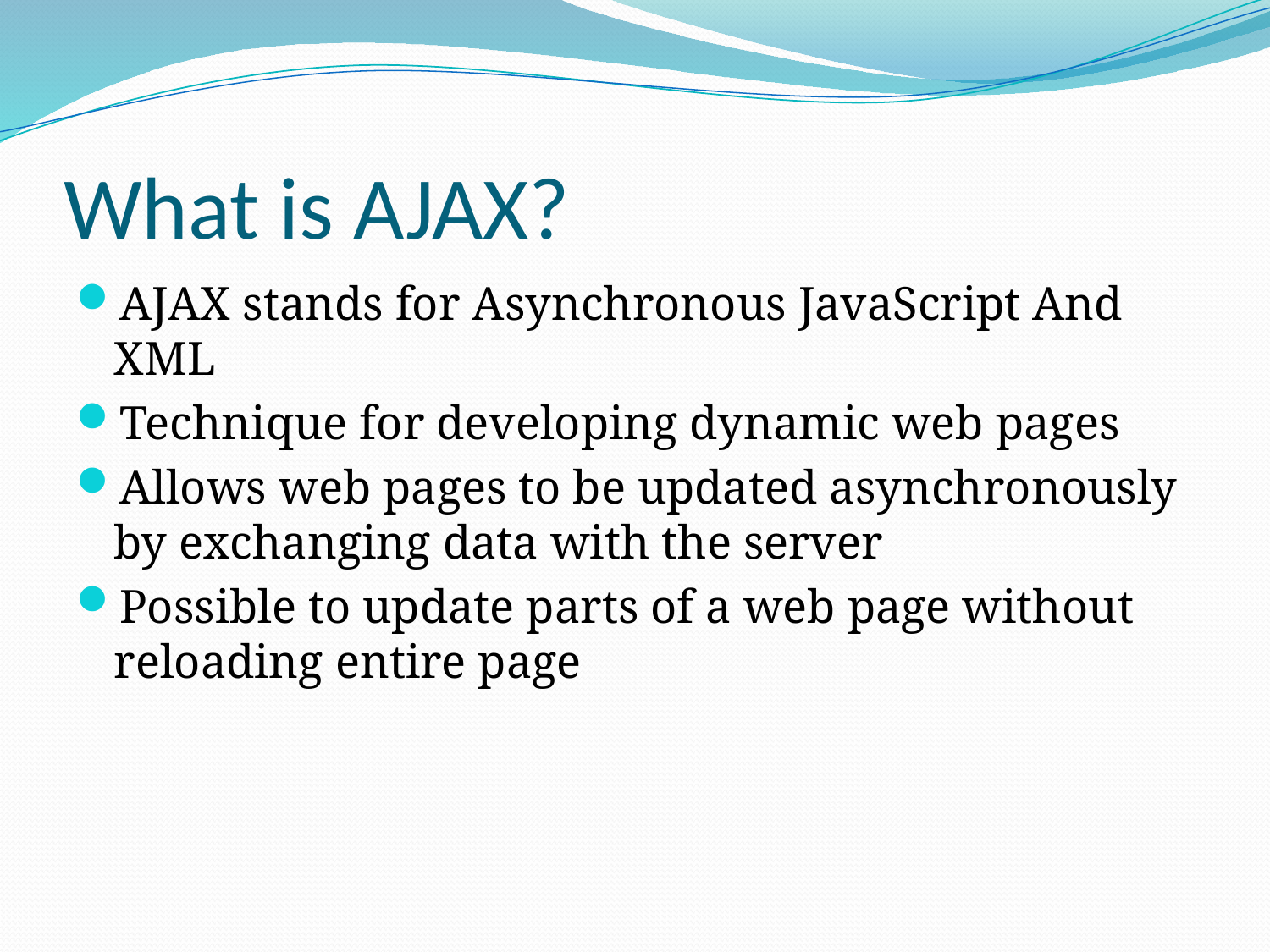

# What is AJAX?
AJAX stands for Asynchronous JavaScript And XML
Technique for developing dynamic web pages
Allows web pages to be updated asynchronously by exchanging data with the server
Possible to update parts of a web page without reloading entire page